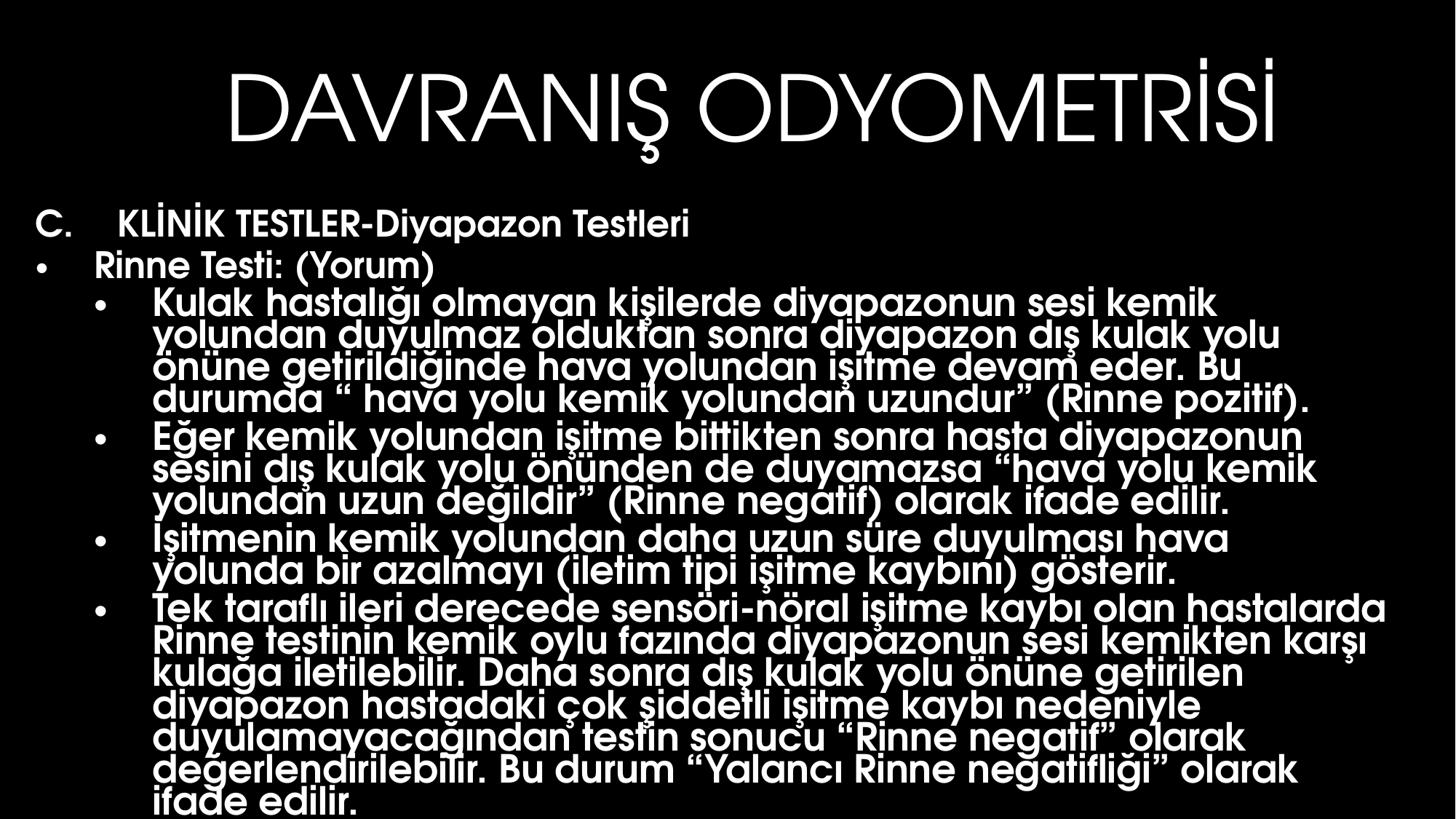

# Davranış odyometrisi

C.	KLİNİK TESTLER-Diyapazon Testleri
Rinne Testi: (Yorum)
Kulak hastalığı olmayan kişilerde diyapazonun sesi kemik yolundan duyulmaz olduktan sonra diyapazon dış kulak yolu önüne getirildiğinde hava yolundan işitme devam eder. Bu durumda “ hava yolu kemik yolundan uzundur” (Rinne pozitif).
Eğer kemik yolundan işitme bittikten sonra hasta diyapazonun sesini dış kulak yolu önünden de duyamazsa “hava yolu kemik yolundan uzun değildir” (Rinne negatif) olarak ifade edilir.
İşitmenin kemik yolundan daha uzun süre duyulması hava yolunda bir azalmayı (iletim tipi işitme kaybını) gösterir.
Tek taraflı ileri derecede sensöri-nöral işitme kaybı olan hastalarda Rinne testinin kemik oylu fazında diyapazonun sesi kemikten karşı kulağa iletilebilir. Daha sonra dış kulak yolu önüne getirilen diyapazon hastadaki çok şiddetli işitme kaybı nedeniyle duyulamayacağından testin sonucu “Rinne negatif” olarak değerlendirilebilir. Bu durum “Yalancı Rinne negatifliği” olarak ifade edilir.